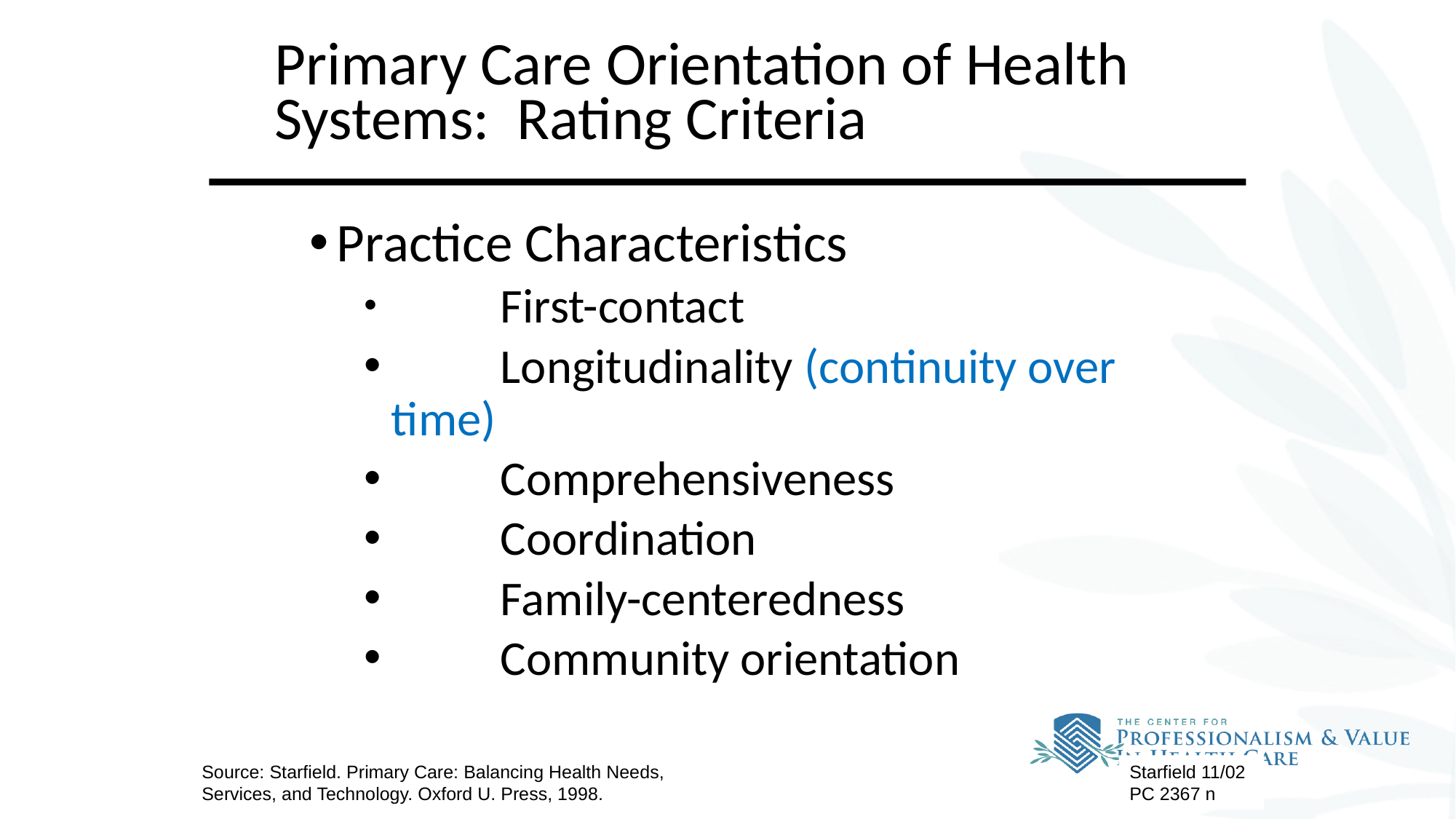

# Primary Care Orientation of Health Systems:  Rating Criteria

Practice Characteristics
	First-contact
	Longitudinality (continuity over time)
	Comprehensiveness
	Coordination
	Family-centeredness
	Community orientation
Source: Starfield. Primary Care: Balancing Health Needs, Services, and Technology. Oxford U. Press, 1998.
Starfield 11/02
PC 2367 n
Starfield 11/02
02-406 sc